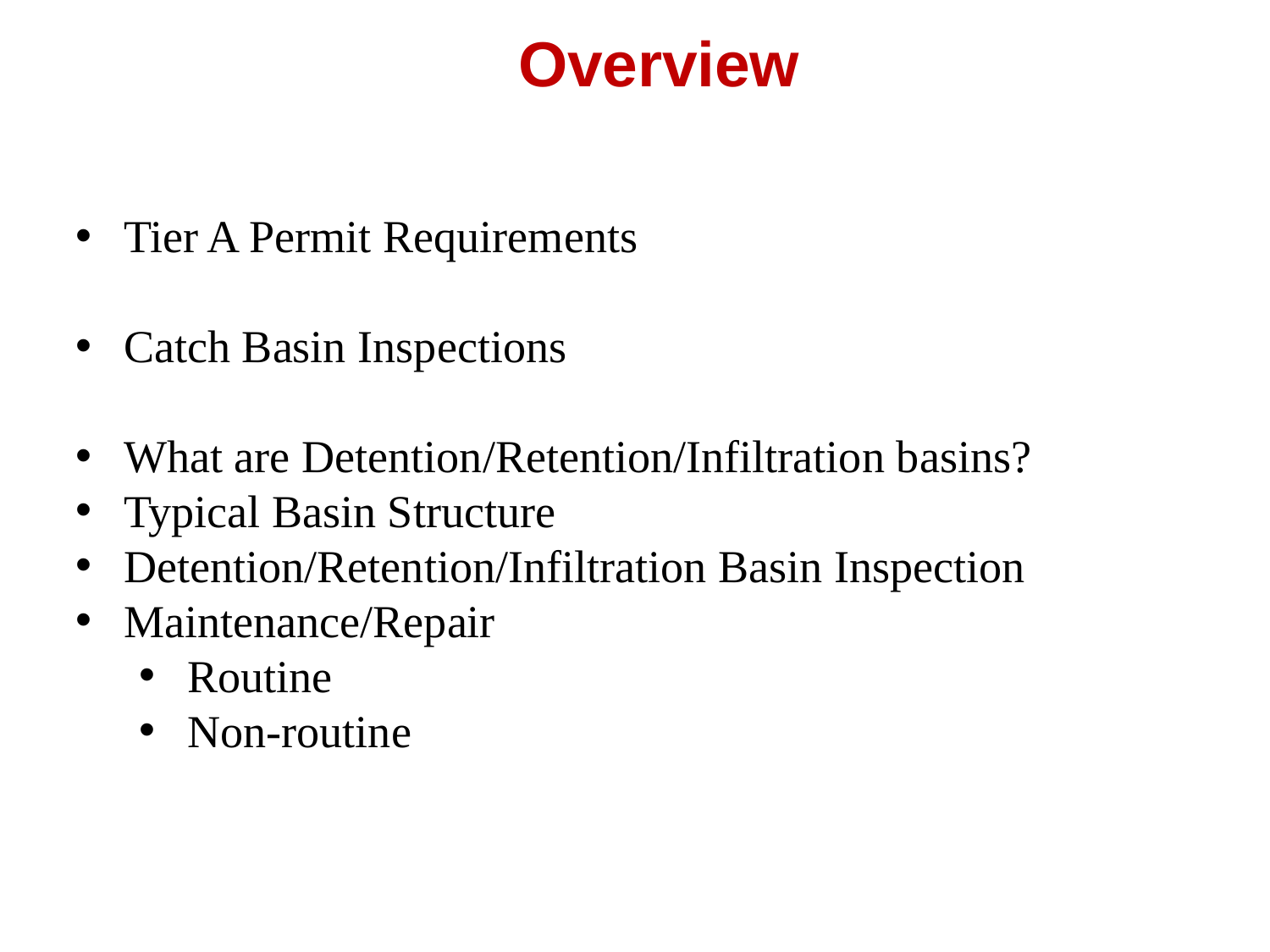

Overview
Tier A Permit Requirements

Catch Basin Inspections

What are Detention/Retention/Infiltration basins?
Typical Basin Structure
Detention/Retention/Infiltration Basin Inspection
Maintenance/Repair
Routine
Non-routine